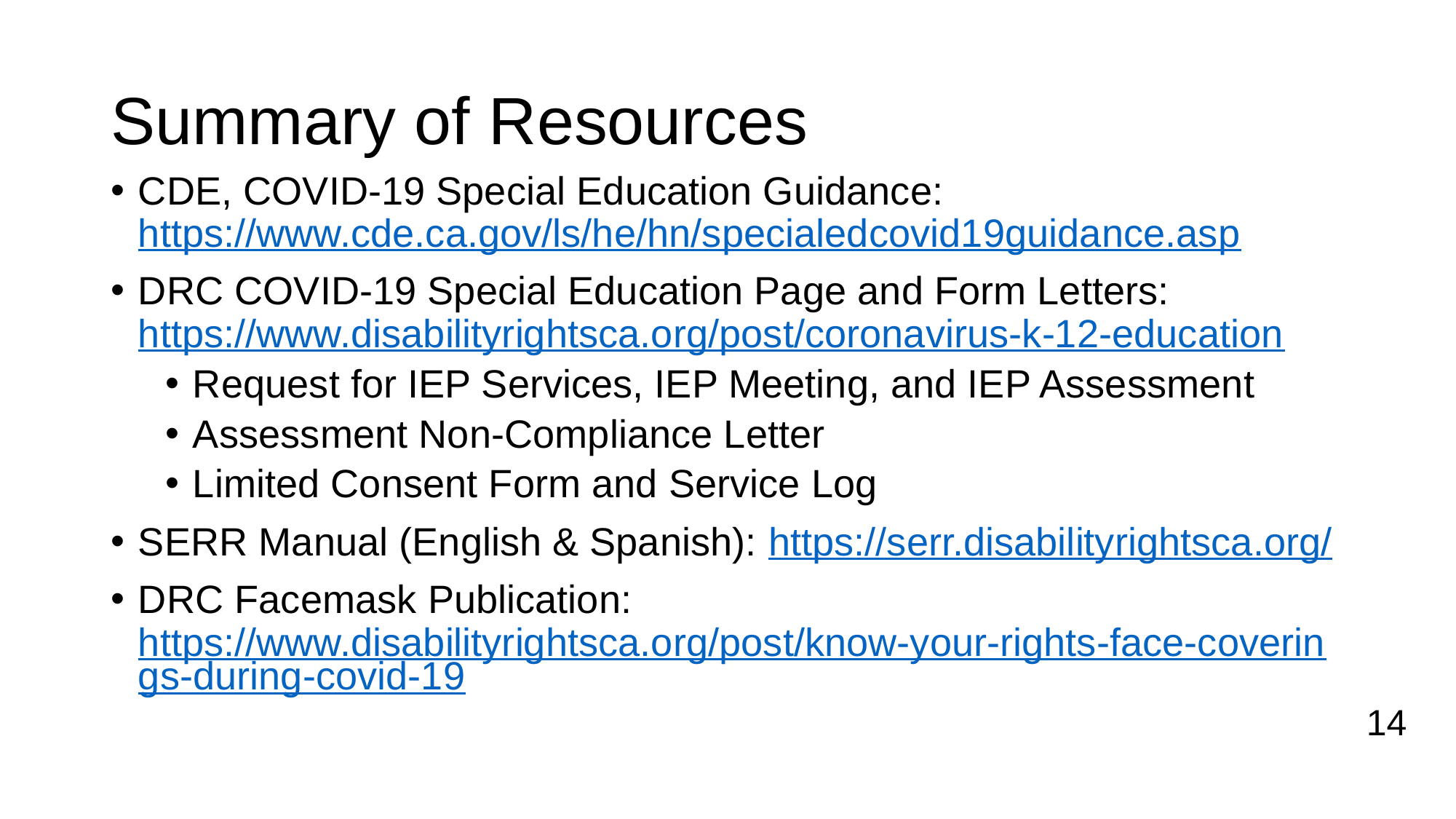

# Summary of Resources
CDE, COVID-19 Special Education Guidance:  https://www.cde.ca.gov/ls/he/hn/specialedcovid19guidance.asp
DRC COVID-19 Special Education Page and Form Letters: https://www.disabilityrightsca.org/post/coronavirus-k-12-education
Request for IEP Services, IEP Meeting, and IEP Assessment
Assessment Non-Compliance Letter
Limited Consent Form and Service Log
SERR Manual (English & Spanish): https://serr.disabilityrightsca.org/
DRC Facemask Publication: https://www.disabilityrightsca.org/post/know-your-rights-face-coverings-during-covid-19
14